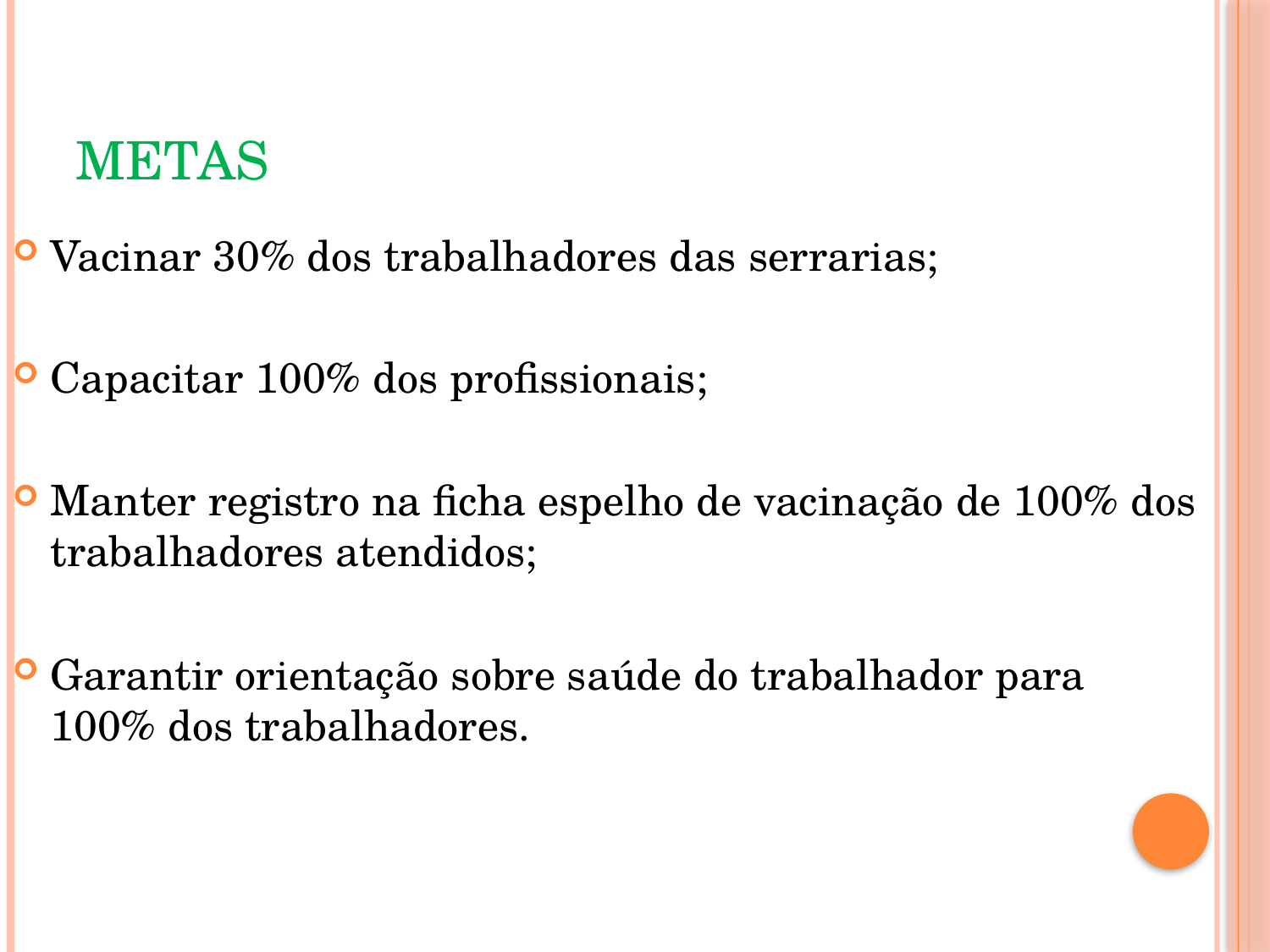

# Metas
Vacinar 30% dos trabalhadores das serrarias;

Capacitar 100% dos profissionais;

Manter registro na ficha espelho de vacinação de 100% dos trabalhadores atendidos;

Garantir orientação sobre saúde do trabalhador para 100% dos trabalhadores.